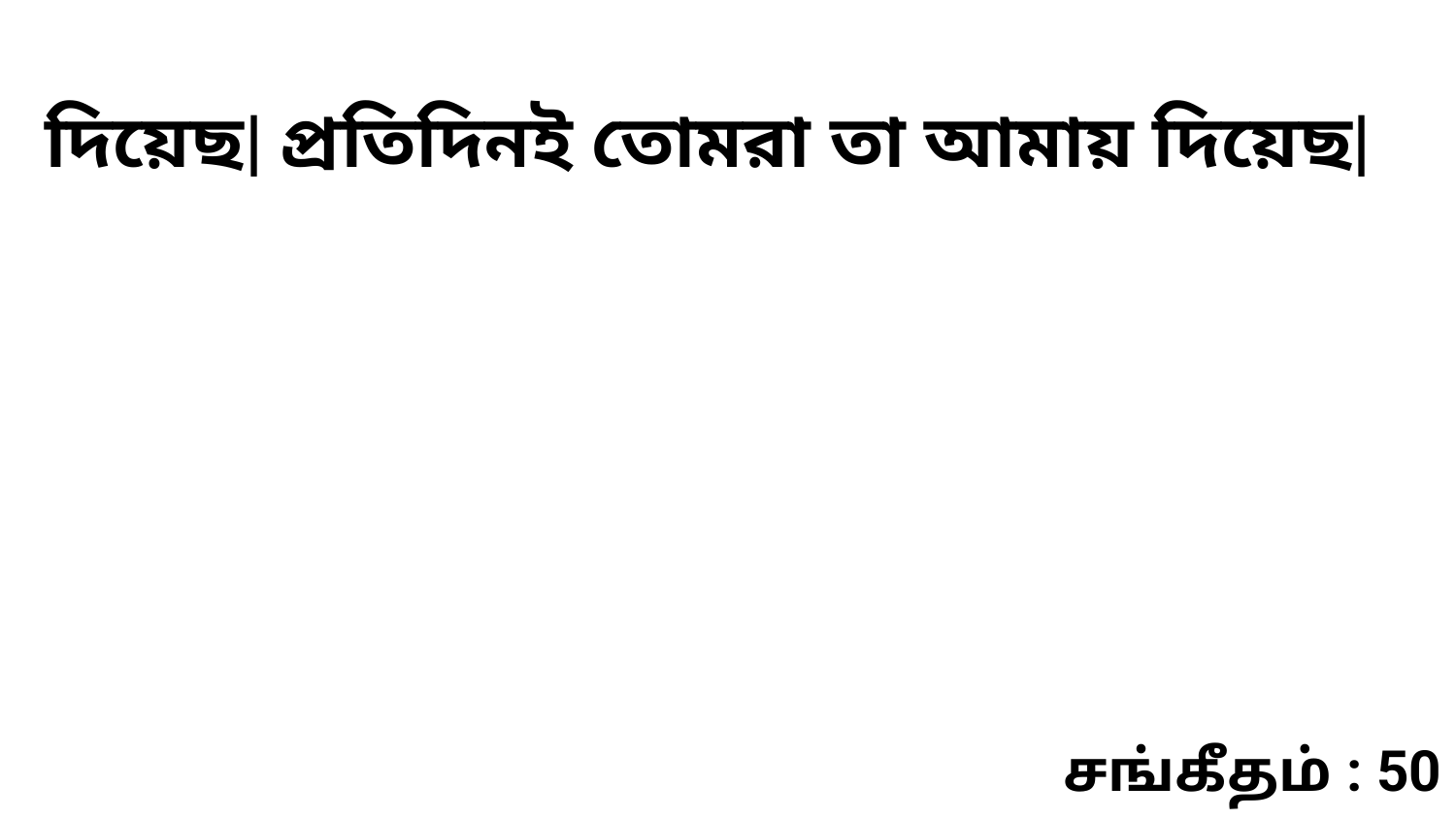

দিয়েছ| প্রতিদিনই তোমরা তা আমায় দিয়েছ|
சங்கீதம் : 50